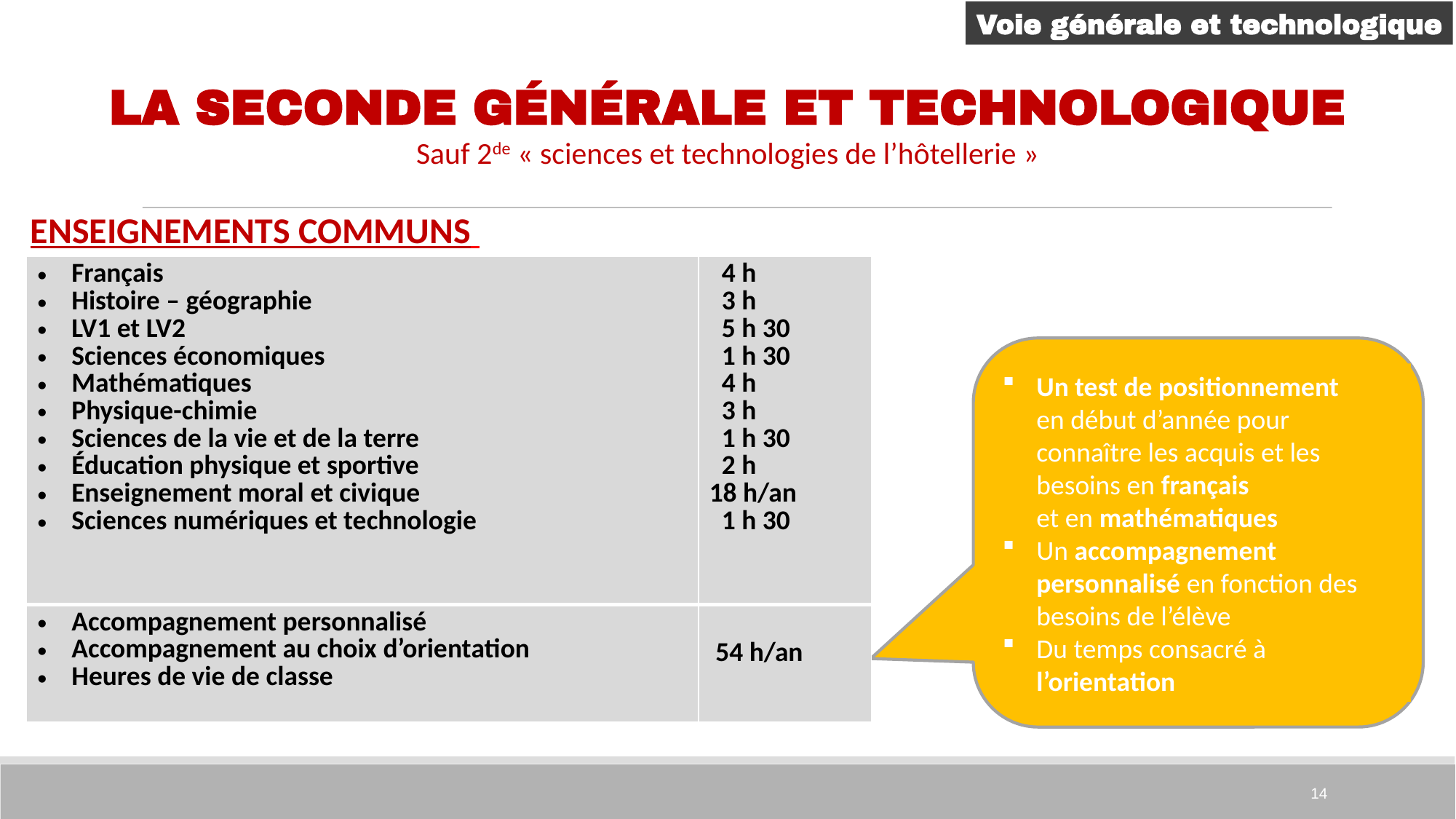

Voie générale et technologique
LA SECONDE GÉNÉRALE ET TECHNOLOGIQUE
Sauf 2de « sciences et technologies de l’hôtellerie »
ENSEIGNEMENTS COMMUNS
| Français Histoire – géographie LV1 et LV2 Sciences économiques Mathématiques Physique-chimie Sciences de la vie et de la terre Éducation physique et sportive Enseignement moral et civique Sciences numériques et technologie | 4 h 3 h 5 h 30 1 h 30 4 h 3 h 1 h 30 2 h 18 h/an 1 h 30 |
| --- | --- |
| Accompagnement personnalisé Accompagnement au choix d’orientation Heures de vie de classe | 54 h/an |

Un test de positionnement
en début d’année pour connaître les acquis et les besoins en français
et en mathématiques
Un accompagnement personnalisé en fonction des besoins de l’élève
Du temps consacré à l’orientation
# 14